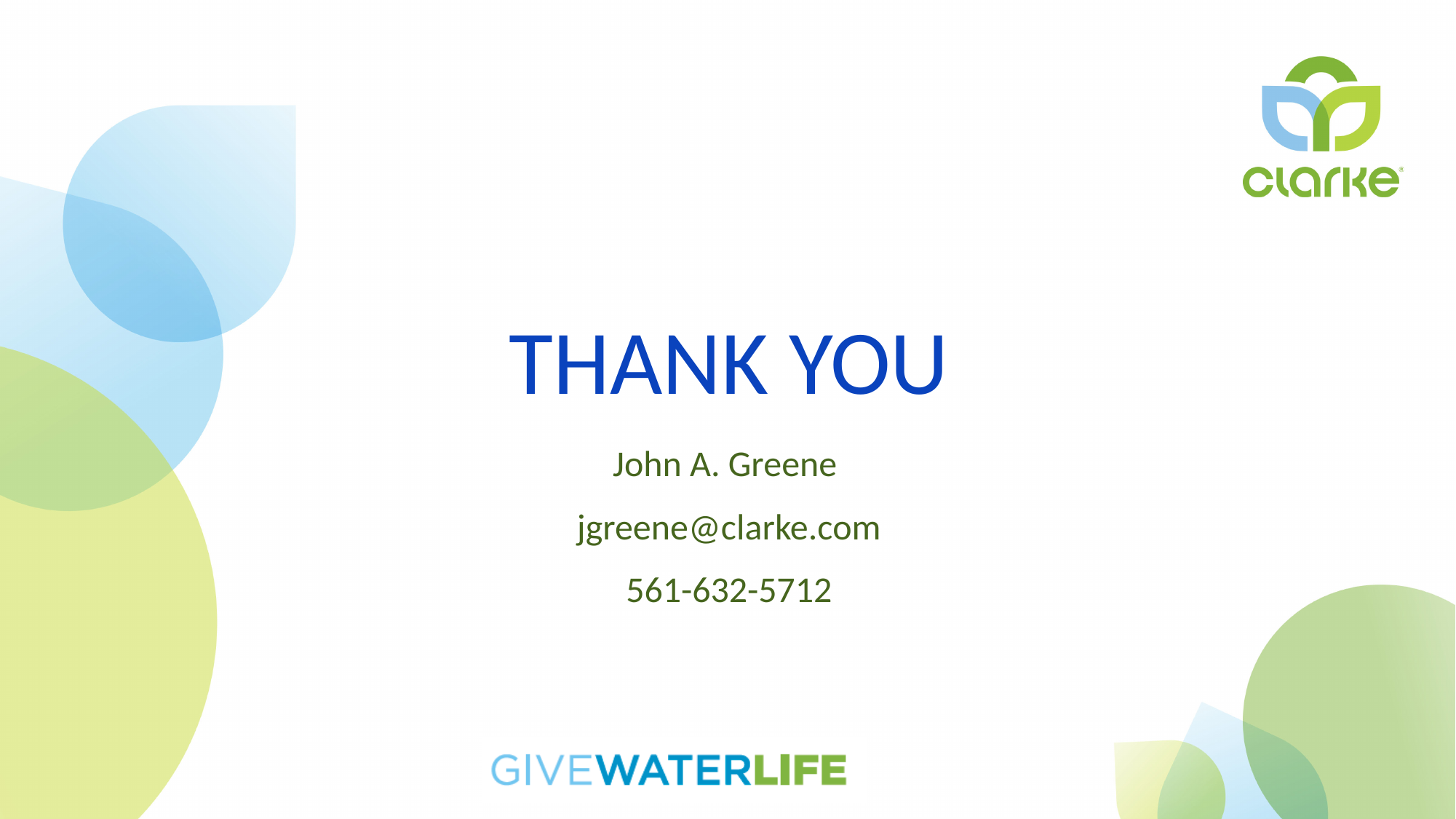

# THANK YOU
John A. Greene
jgreene@clarke.com
561-632-5712